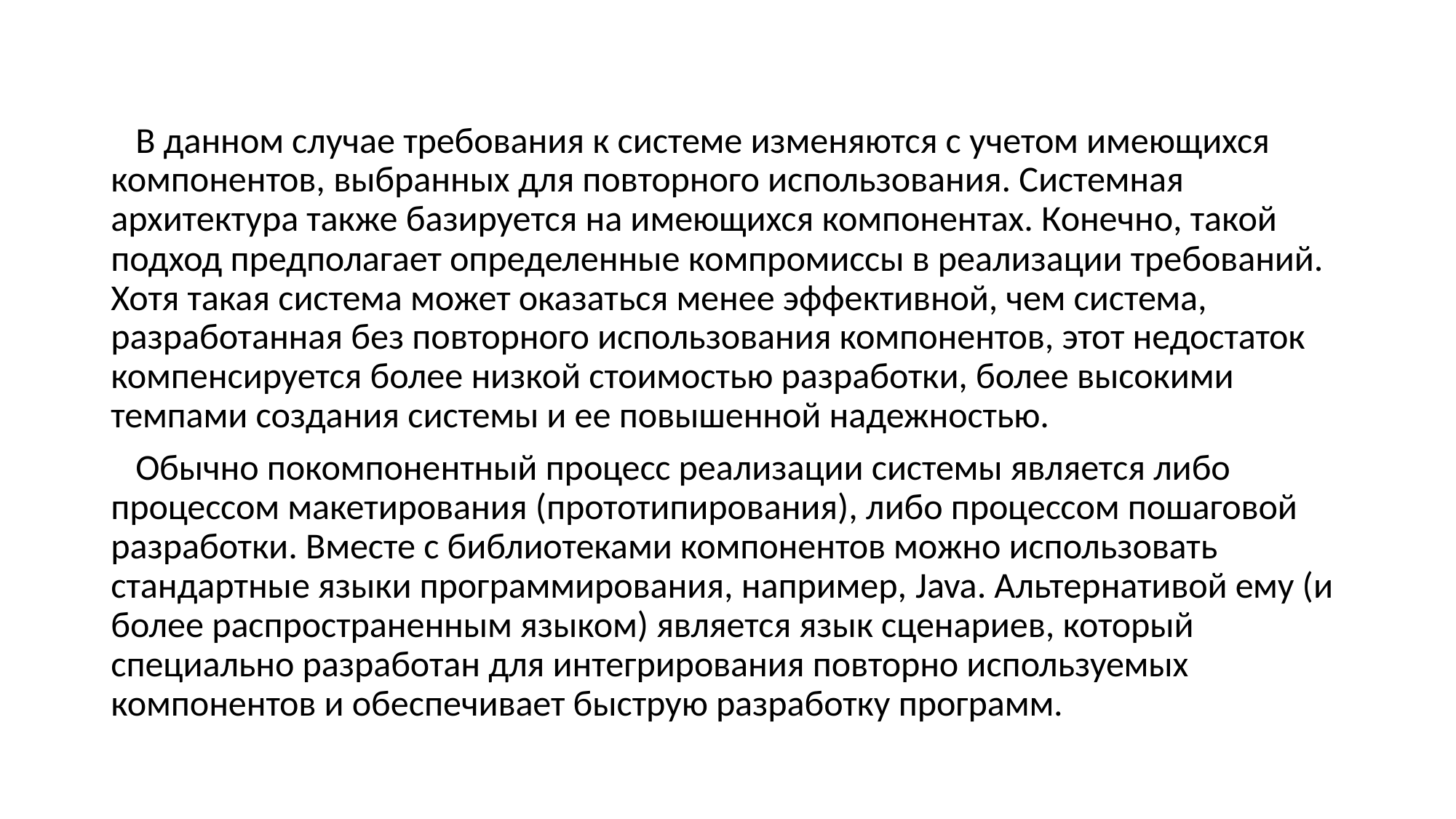

В данном случае требования к системе изменяются с учетом имеющихся компонентов, выбранных для повторного использования. Системная архитектура также базируется на имеющихся компонентах. Конечно, такой подход предполагает определенные компромиссы в реализации требований. Хотя такая система может оказаться менее эффективной, чем система, разработанная без повторного использования компонентов, этот недостаток компенсируется более низкой стоимостью разработки, более высокими темпами создания системы и ее повышенной надежностью.
   Обычно покомпонентный процесс реализации системы является либо процессом макетирования (прототипирования), либо процессом пошаговой разработки. Вместе с библиотеками компонентов можно использовать стандартные языки программирования, например, Java. Альтернативой ему (и более распространенным языком) является язык сценариев, который специально разработан для интегрирования повторно используемых компонентов и обеспечивает быструю разработку программ.